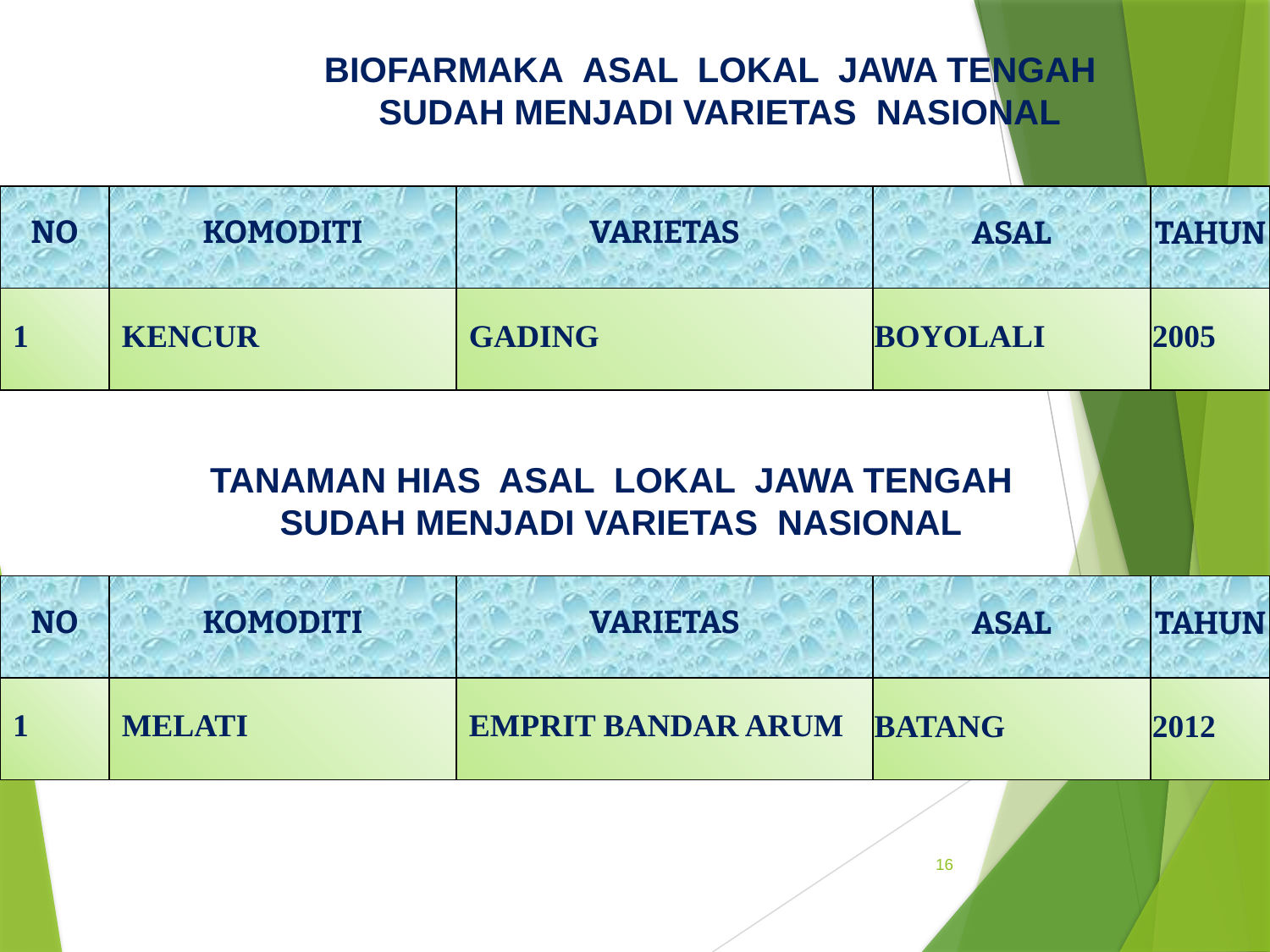

BIOFARMAKA  ASAL  LOKAL  JAWA TENGAH
 SUDAH MENJADI VARIETAS  NASIONAL
| NO | KOMODITI | VARIETAS | ASAL | TAHUN |
| --- | --- | --- | --- | --- |
| 1 | KENCUR | GADING | BOYOLALI | 2005 |
TANAMAN HIAS  ASAL  LOKAL  JAWA TENGAH
 SUDAH MENJADI VARIETAS  NASIONAL
| NO | KOMODITI | VARIETAS | ASAL | TAHUN |
| --- | --- | --- | --- | --- |
| 1 | MELATI | EMPRIT BANDAR ARUM | BATANG | 2012 |
16